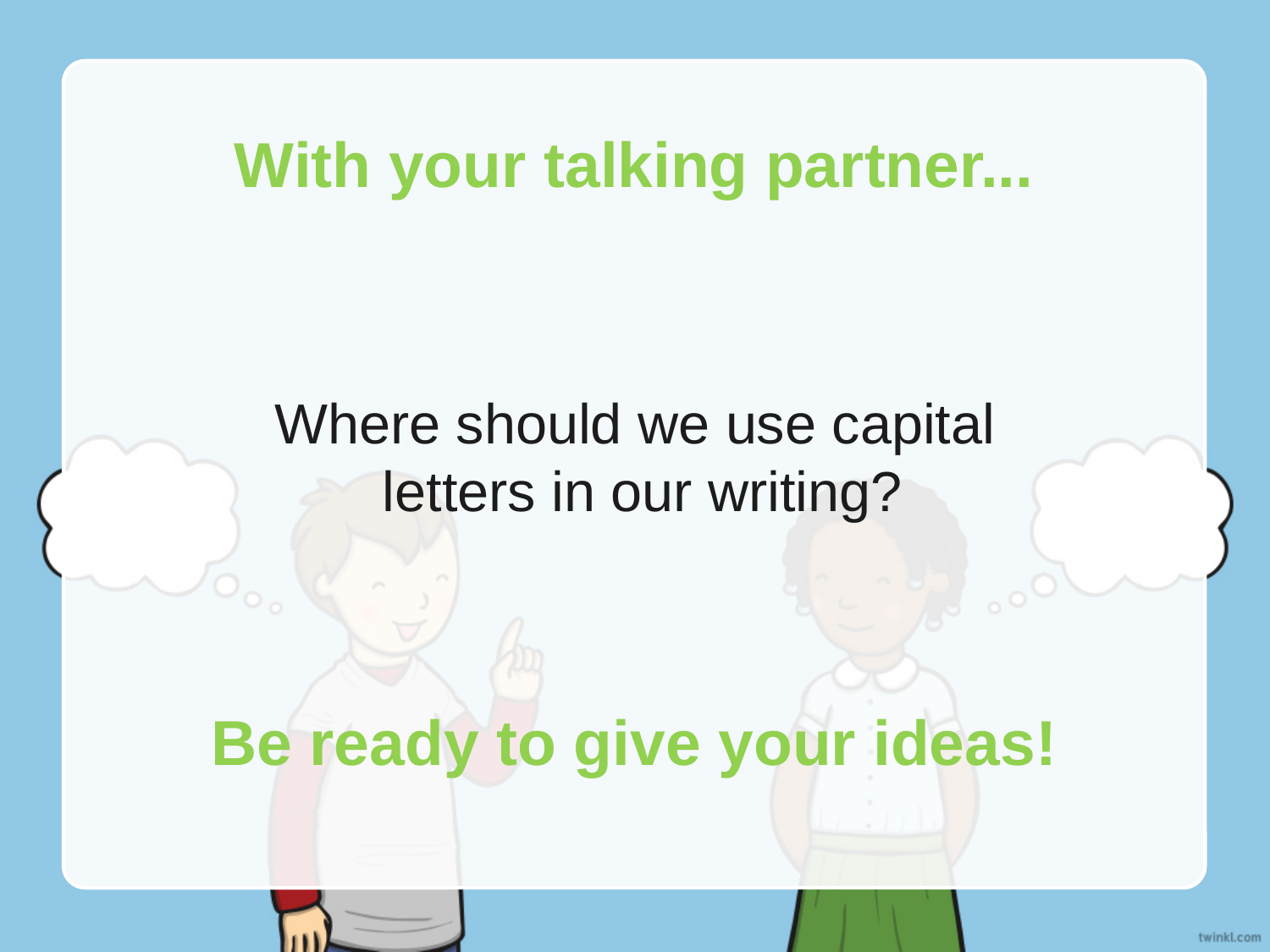

# With your talking partner...
Where should we use capital
 letters in our writing?
Be ready to give your ideas!